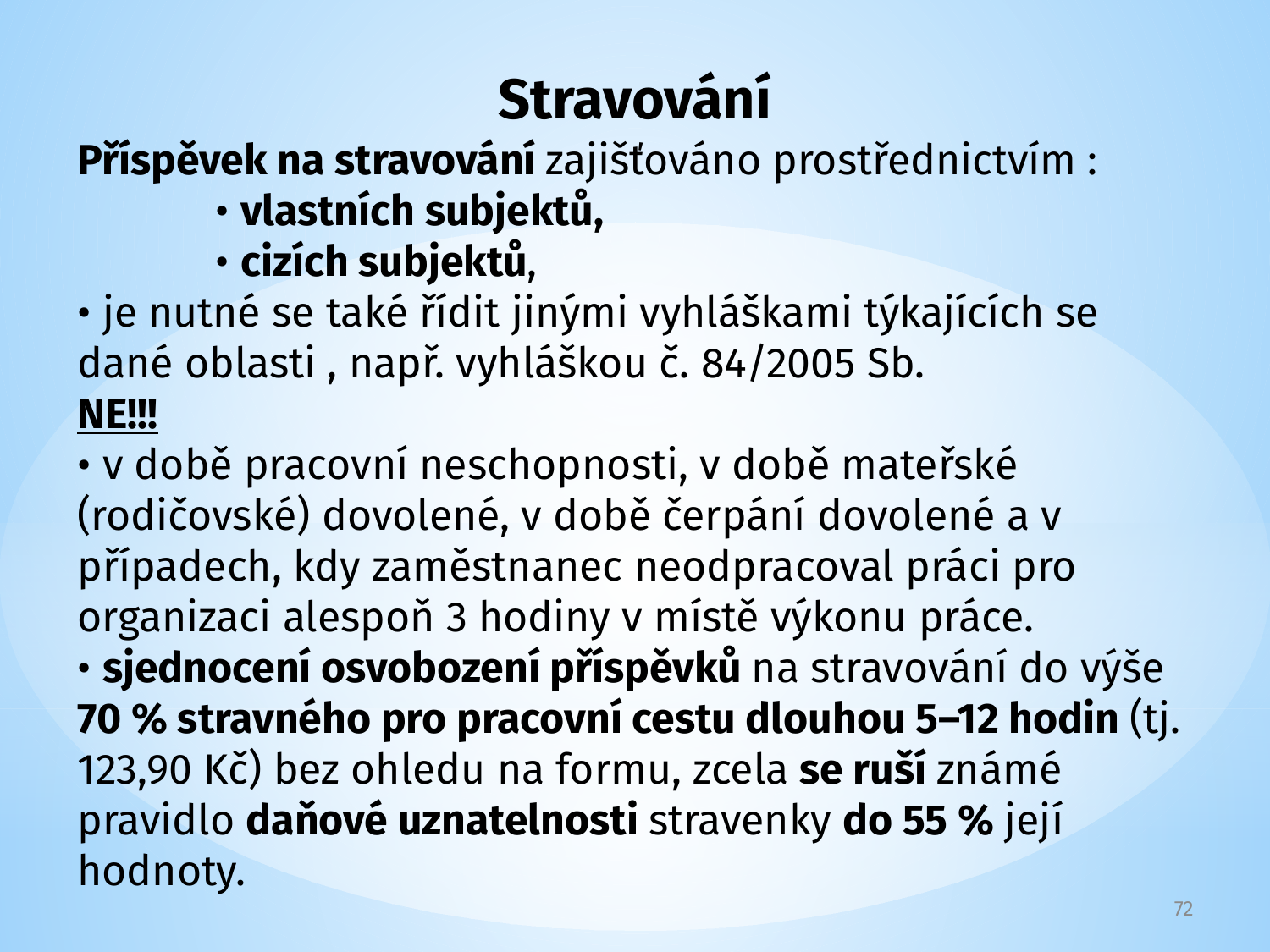

Stravování
Příspěvek na stravování zajišťováno prostřednictvím :	 • vlastních subjektů,
	 • cizích subjektů,
• je nutné se také řídit jinými vyhláškami týkajících se dané oblasti , např. vyhláškou č. 84/2005 Sb.
NE!!!
• v době pracovní neschopnosti, v době mateřské (rodičovské) dovolené, v době čerpání dovolené a v případech, kdy zaměstnanec neodpracoval práci pro organizaci alespoň 3 hodiny v místě výkonu práce.
• sjednocení osvobození příspěvků na stravování do výše 70 % stravného pro pracovní cestu dlouhou 5–12 hodin (tj. 123,90 Kč) bez ohledu na formu, zcela se ruší známé pravidlo daňové uznatelnosti stravenky do 55 % její hodnoty.
72